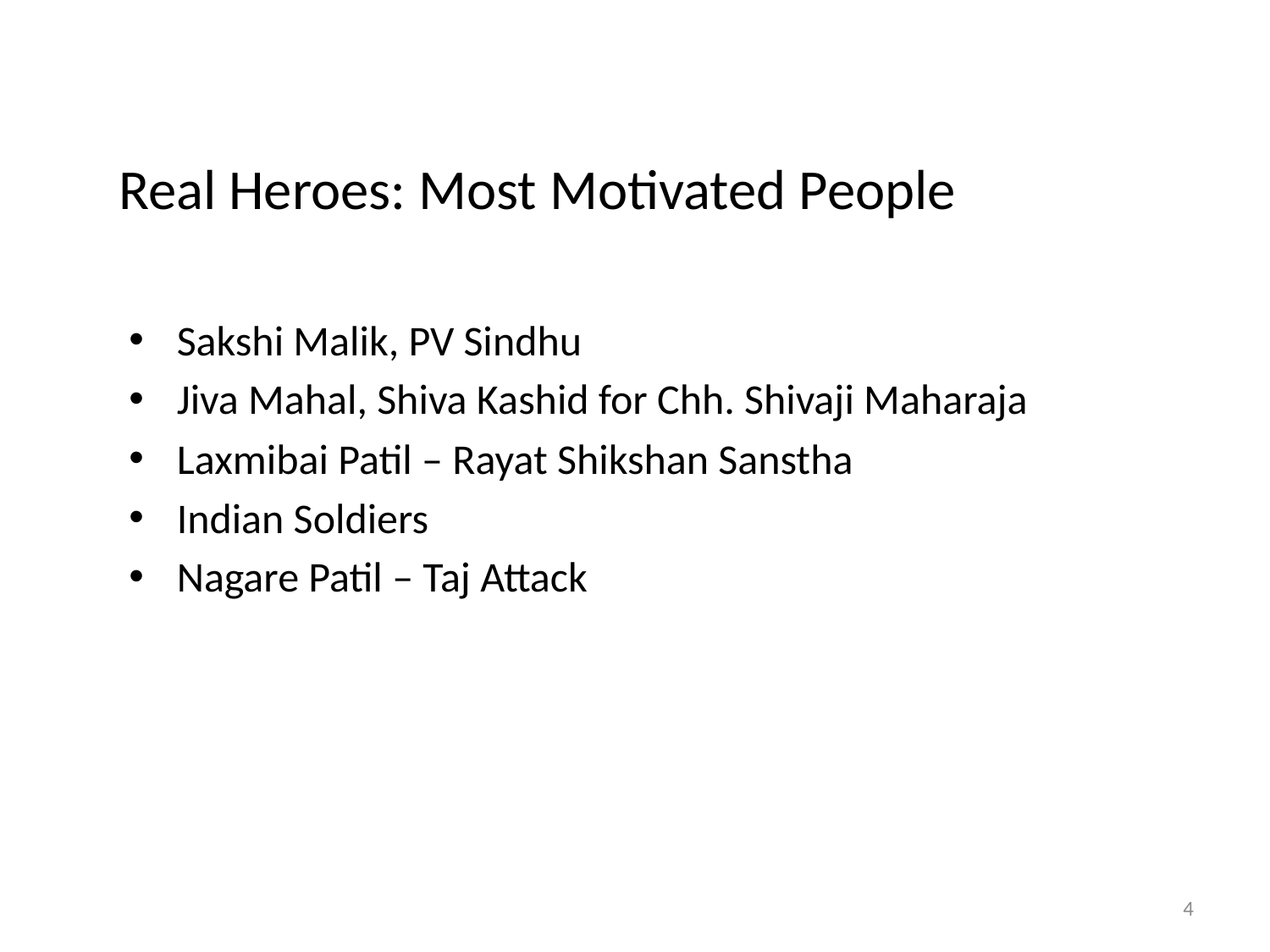

# Real Heroes: Most Motivated People
Sakshi Malik, PV Sindhu
Jiva Mahal, Shiva Kashid for Chh. Shivaji Maharaja
Laxmibai Patil – Rayat Shikshan Sanstha
Indian Soldiers
Nagare Patil – Taj Attack

4